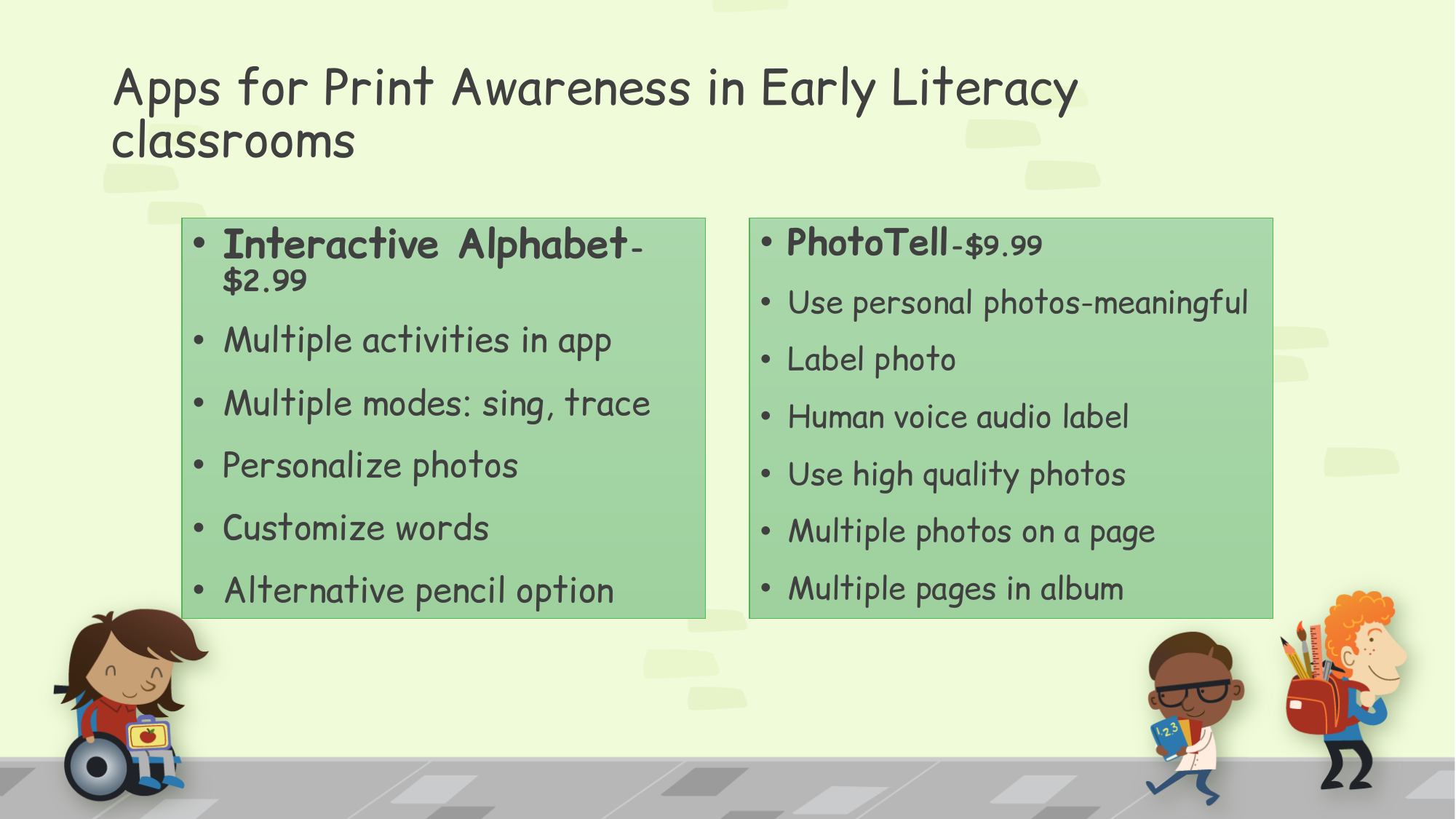

# Apps for Print Awareness in Early Literacy classrooms
Interactive Alphabet-$2.99
Multiple activities in app
Multiple modes: sing, trace
Personalize photos
Customize words
Alternative pencil option
PhotoTell-$9.99
Use personal photos-meaningful
Label photo
Human voice audio label
Use high quality photos
Multiple photos on a page
Multiple pages in album